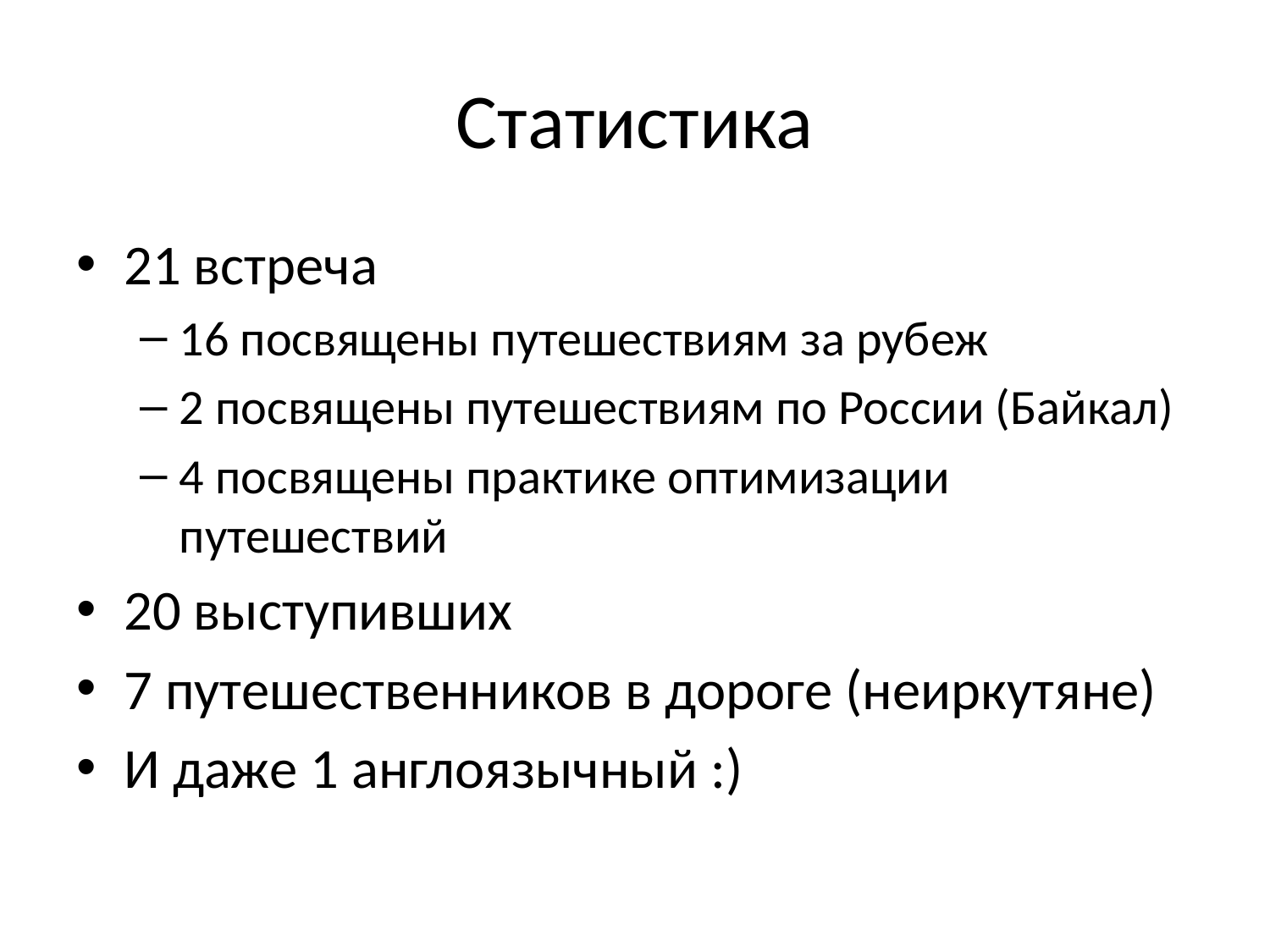

# Статистика
21 встреча
16 посвящены путешествиям за рубеж
2 посвящены путешествиям по России (Байкал)
4 посвящены практике оптимизации путешествий
20 выступивших
7 путешественников в дороге (неиркутяне)
И даже 1 англоязычный :)